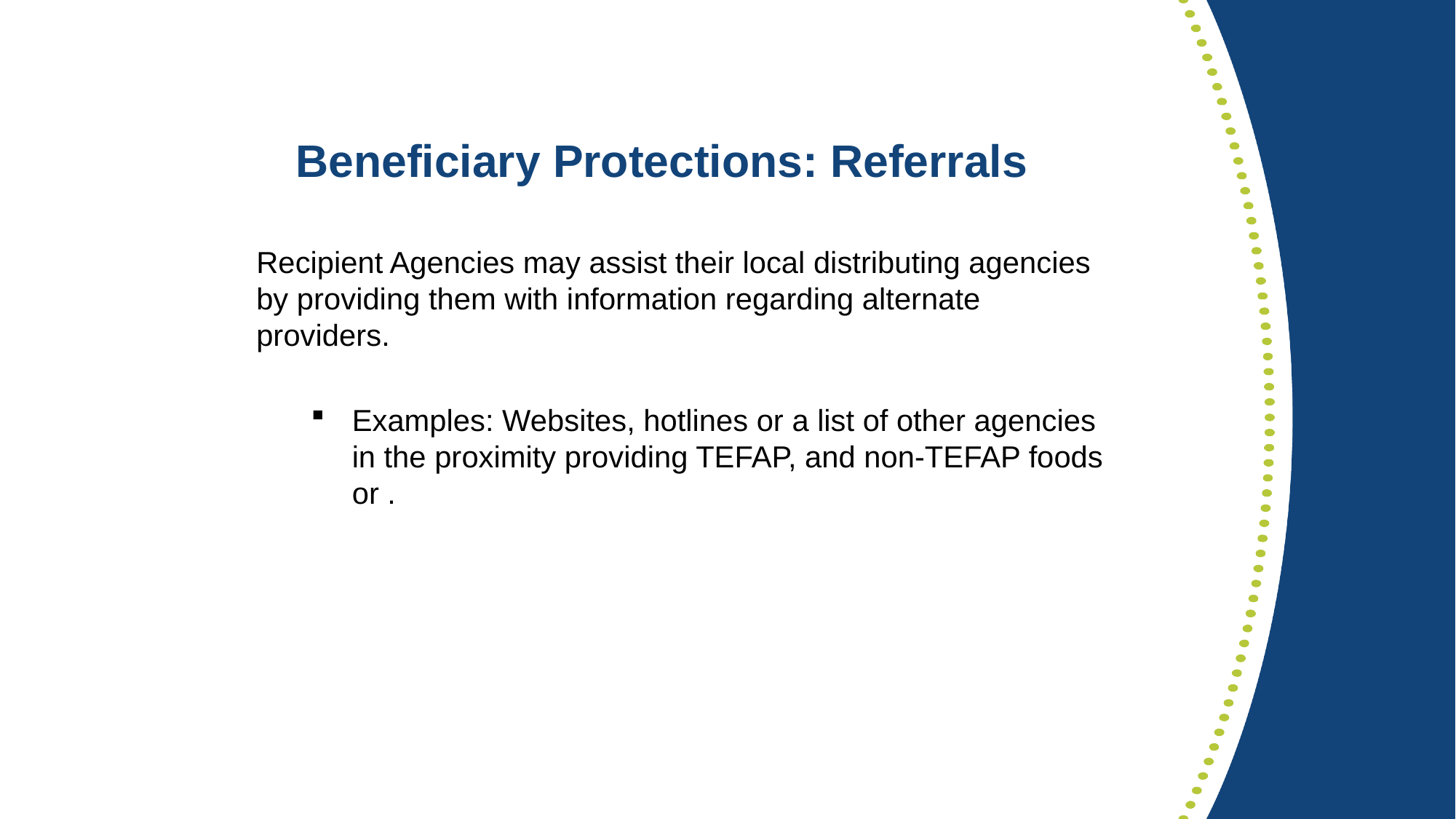

# Beneficiary Protections: Referrals
Recipient Agencies may assist their local distributing agencies by providing them with information regarding alternate providers.

Examples: Websites, hotlines or a list of other agencies in the proximity providing TEFAP, and non-TEFAP foods or .